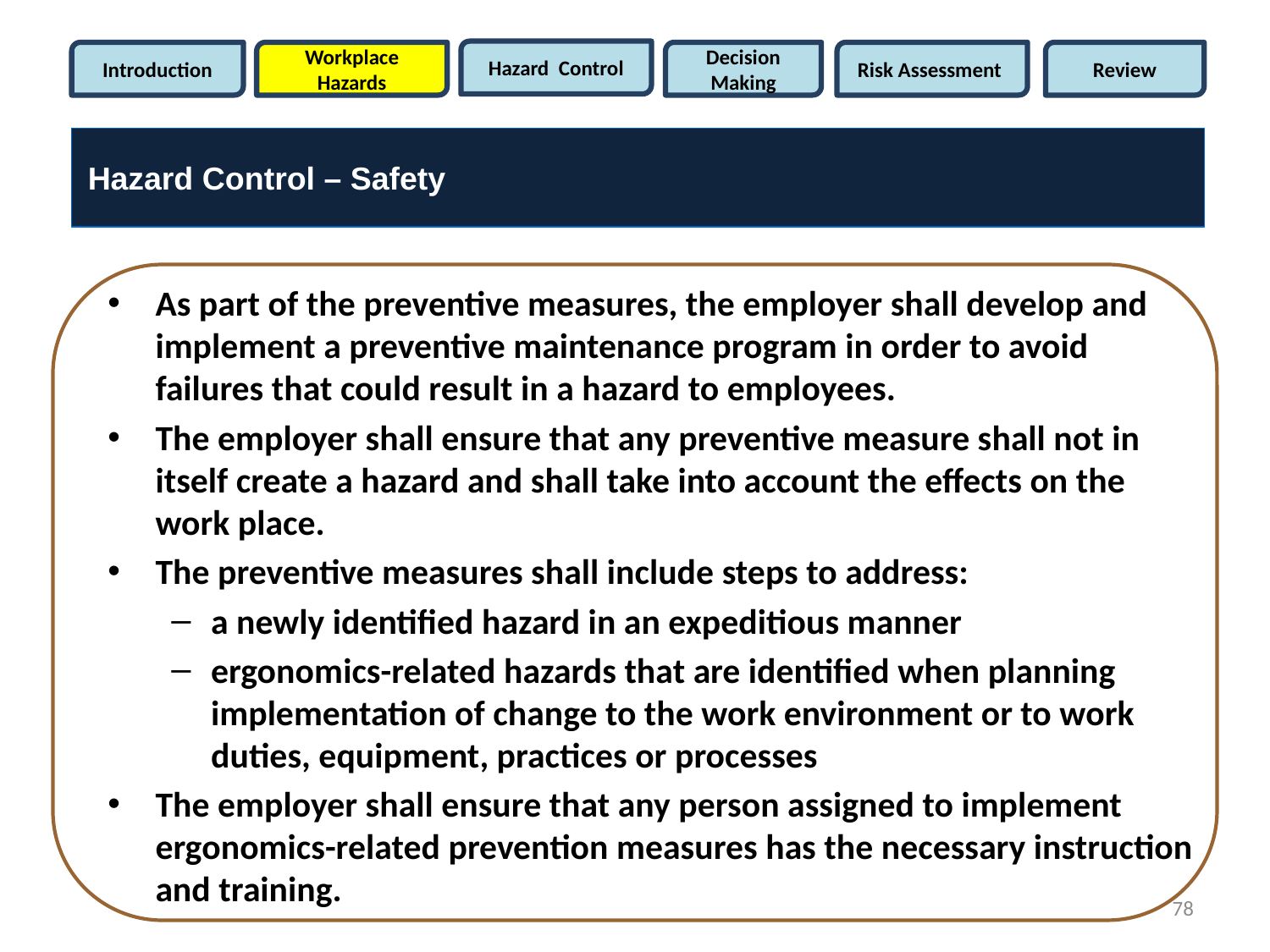

Hazard  Control
Introduction
Workplace Hazards
Decision Making
Risk Assessment
Review

Hazard Control – Safety

As part of the preventive measures, the employer shall develop and implement a preventive maintenance program in order to avoid failures that could result in a hazard to employees.
The employer shall ensure that any preventive measure shall not in itself create a hazard and shall take into account the effects on the work place.
The preventive measures shall include steps to address:
a newly identified hazard in an expeditious manner
ergonomics-related hazards that are identified when planning implementation of change to the work environment or to work duties, equipment, practices or processes
The employer shall ensure that any person assigned to implement ergonomics-related prevention measures has the necessary instruction and training.
78